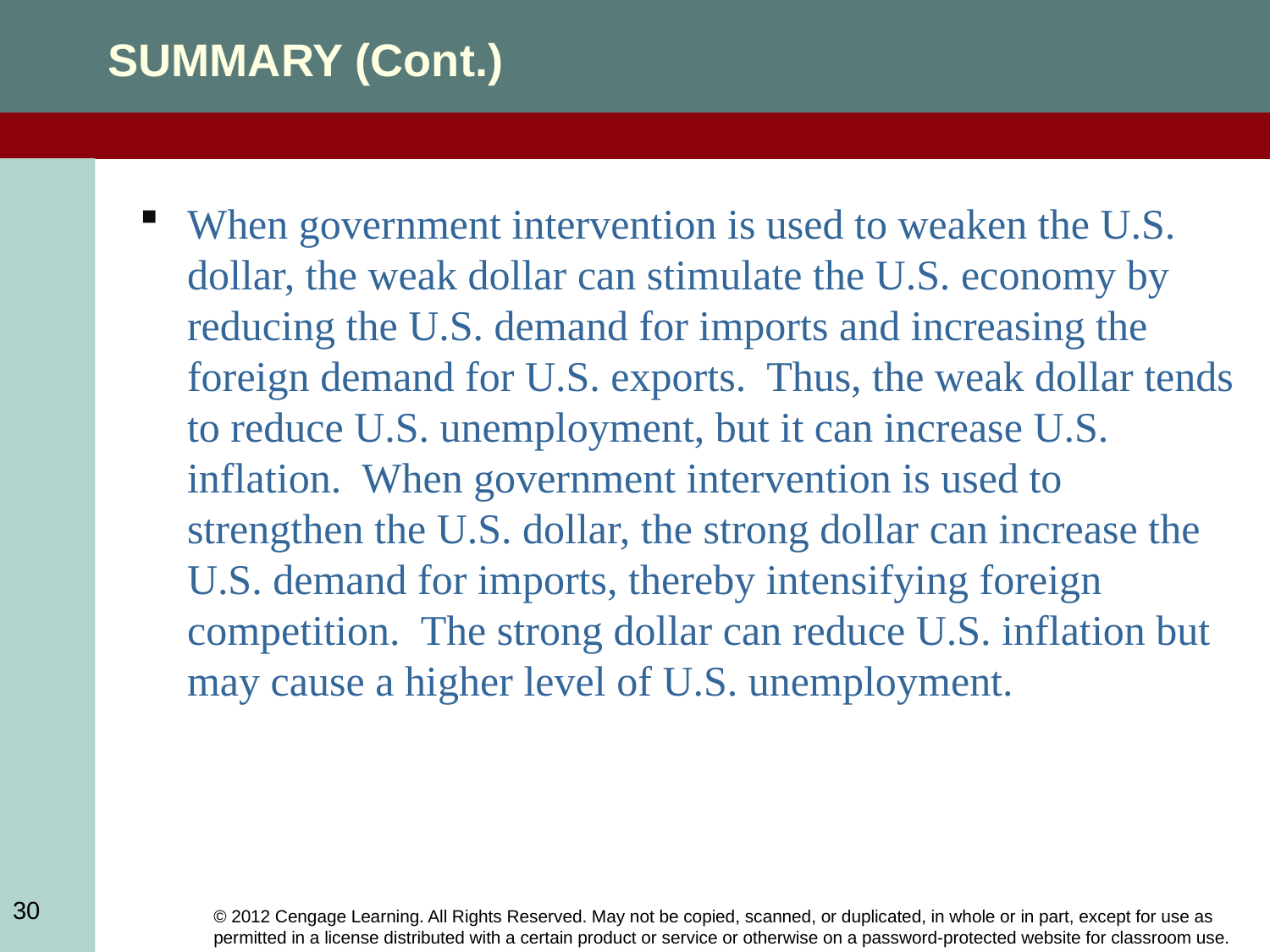

SUMMARY (Cont.)
When government intervention is used to weaken the U.S. dollar, the weak dollar can stimulate the U.S. economy by reducing the U.S. demand for imports and increasing the foreign demand for U.S. exports.  Thus, the weak dollar tends to reduce U.S. unemployment, but it can increase U.S. inflation.  When government intervention is used to strengthen the U.S. dollar, the strong dollar can increase the U.S. demand for imports, thereby intensifying foreign competition.  The strong dollar can reduce U.S. inflation but may cause a higher level of U.S. unemployment.
30